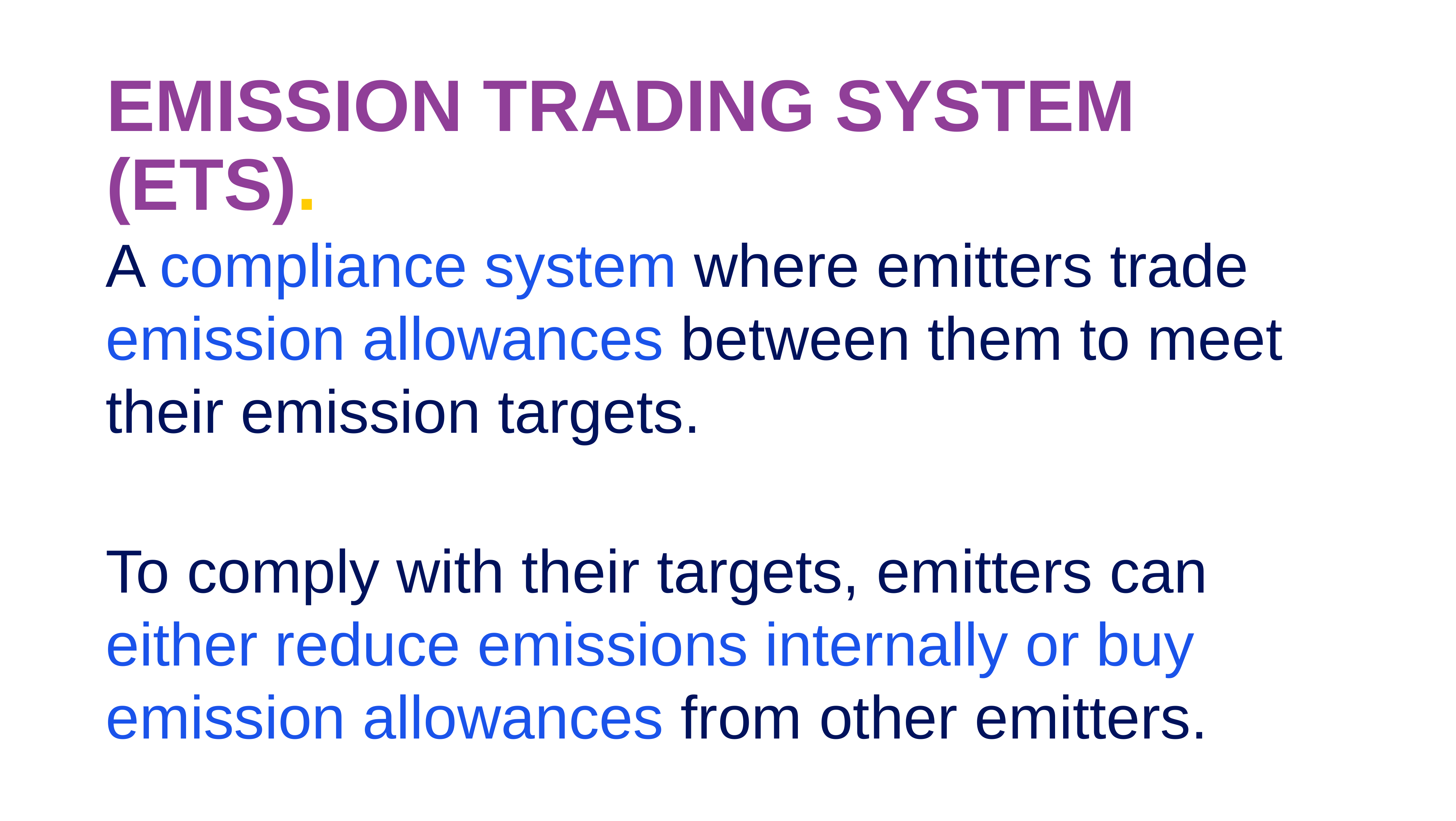

# EMISSION TRADING SYSTEM (ETS).
A compliance system where emitters trade emission allowances between them to meet their emission targets.
To comply with their targets, emitters can either reduce emissions internally or buy emission allowances from other emitters.